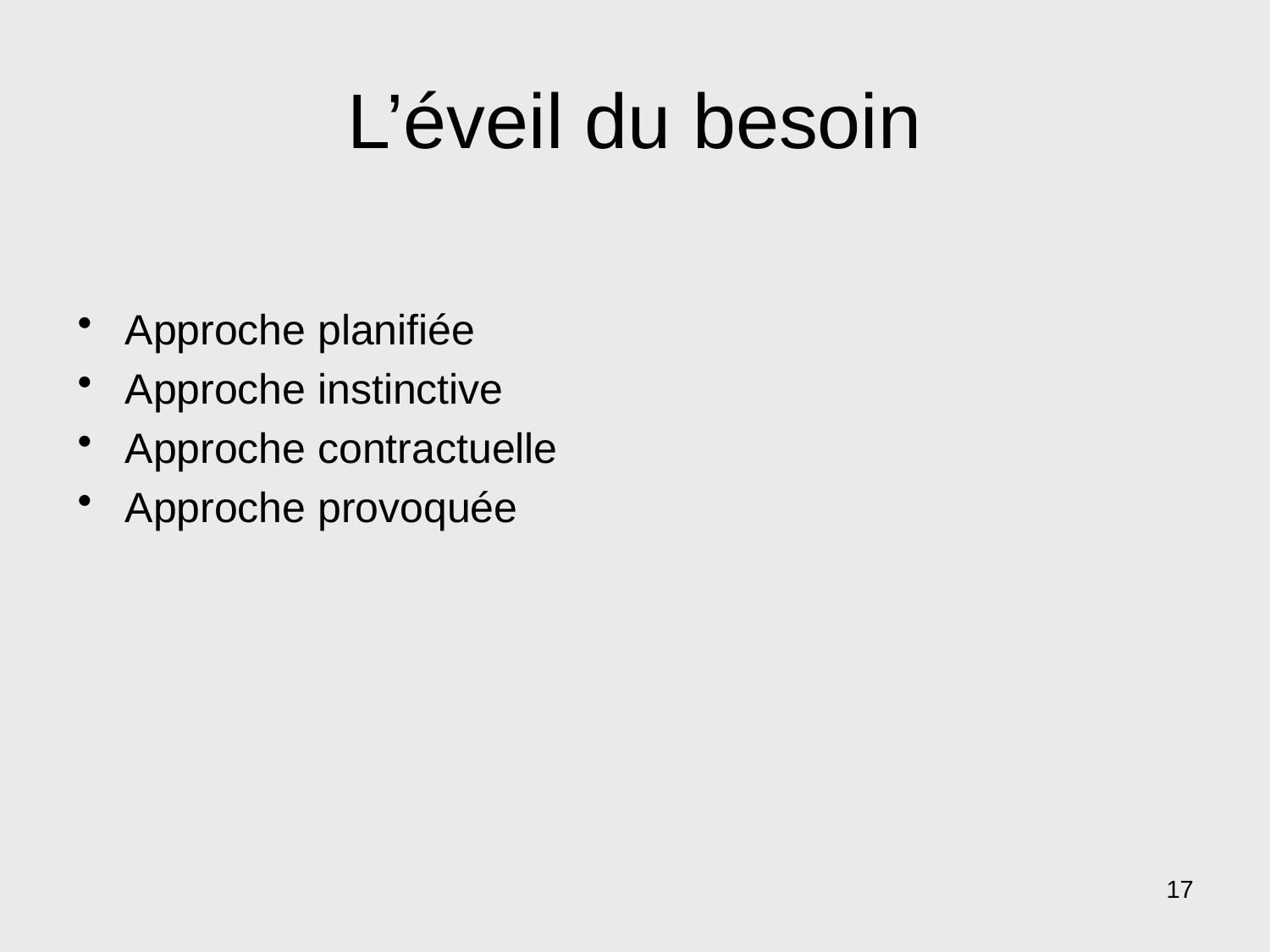

# L’éveil du besoin

Approche planifiée
Approche instinctive
Approche contractuelle
Approche provoquée

17